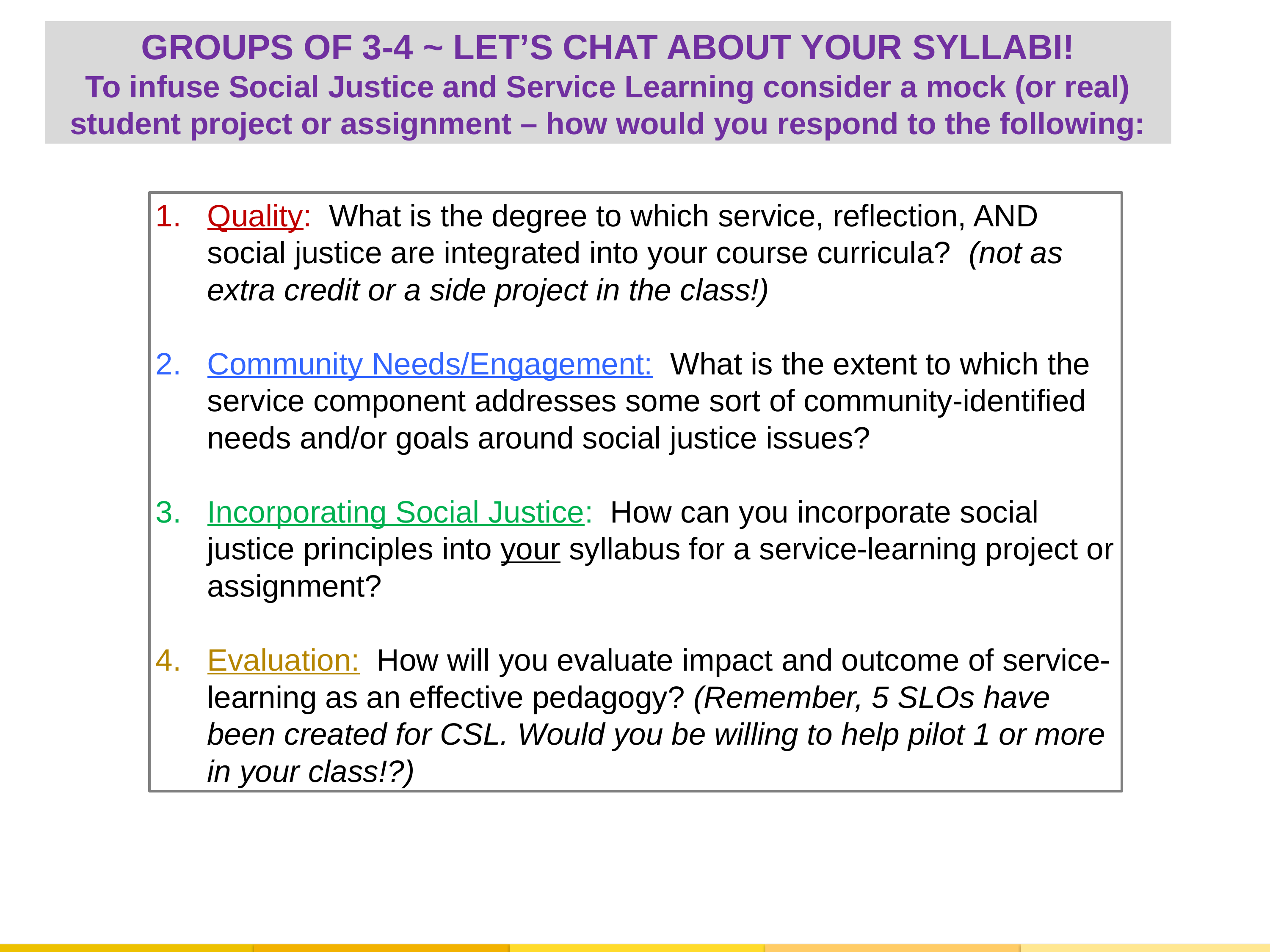

Groups of 3-4 ~ Let’s chat about Your syllabi!
To infuse Social Justice and Service Learning consider a mock (or real) student project or assignment – how would you respond to the following:
Quality:  What is the degree to which service, reflection, AND social justice are integrated into your course curricula?  (not as extra credit or a side project in the class!)

Community Needs/Engagement:  What is the extent to which the service component addresses some sort of community-identified needs and/or goals around social justice issues?

Incorporating Social Justice:  How can you incorporate social justice principles into your syllabus for a service-learning project or assignment?

Evaluation:  How will you evaluate impact and outcome of service‐learning as an effective pedagogy? (Remember, 5 SLOs have been created for CSL. Would you be willing to help pilot 1 or more in your class!?)